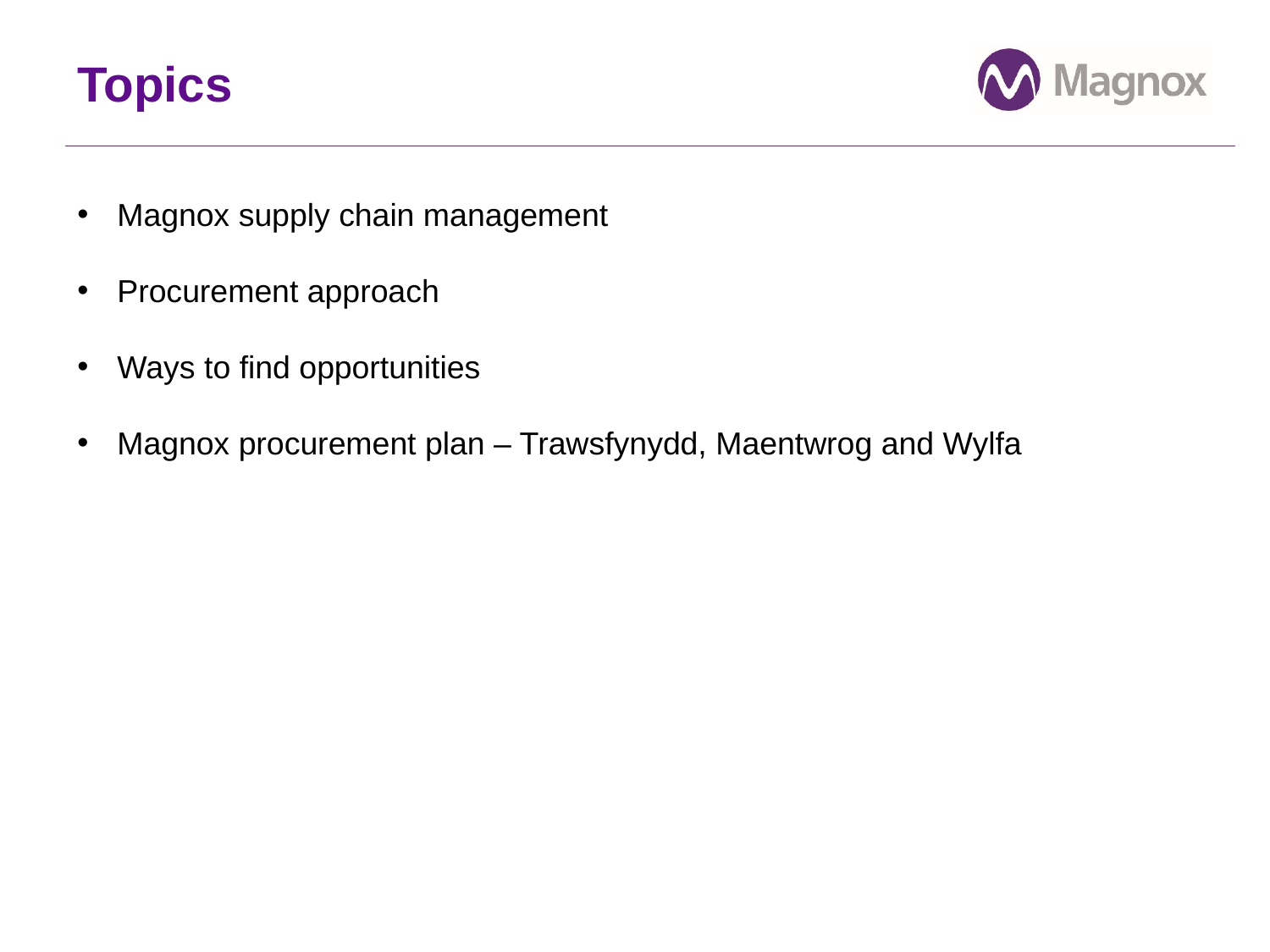

# Topics

Magnox supply chain management

Procurement approach

Ways to find opportunities

Magnox procurement plan – Trawsfynydd, Maentwrog and Wylfa